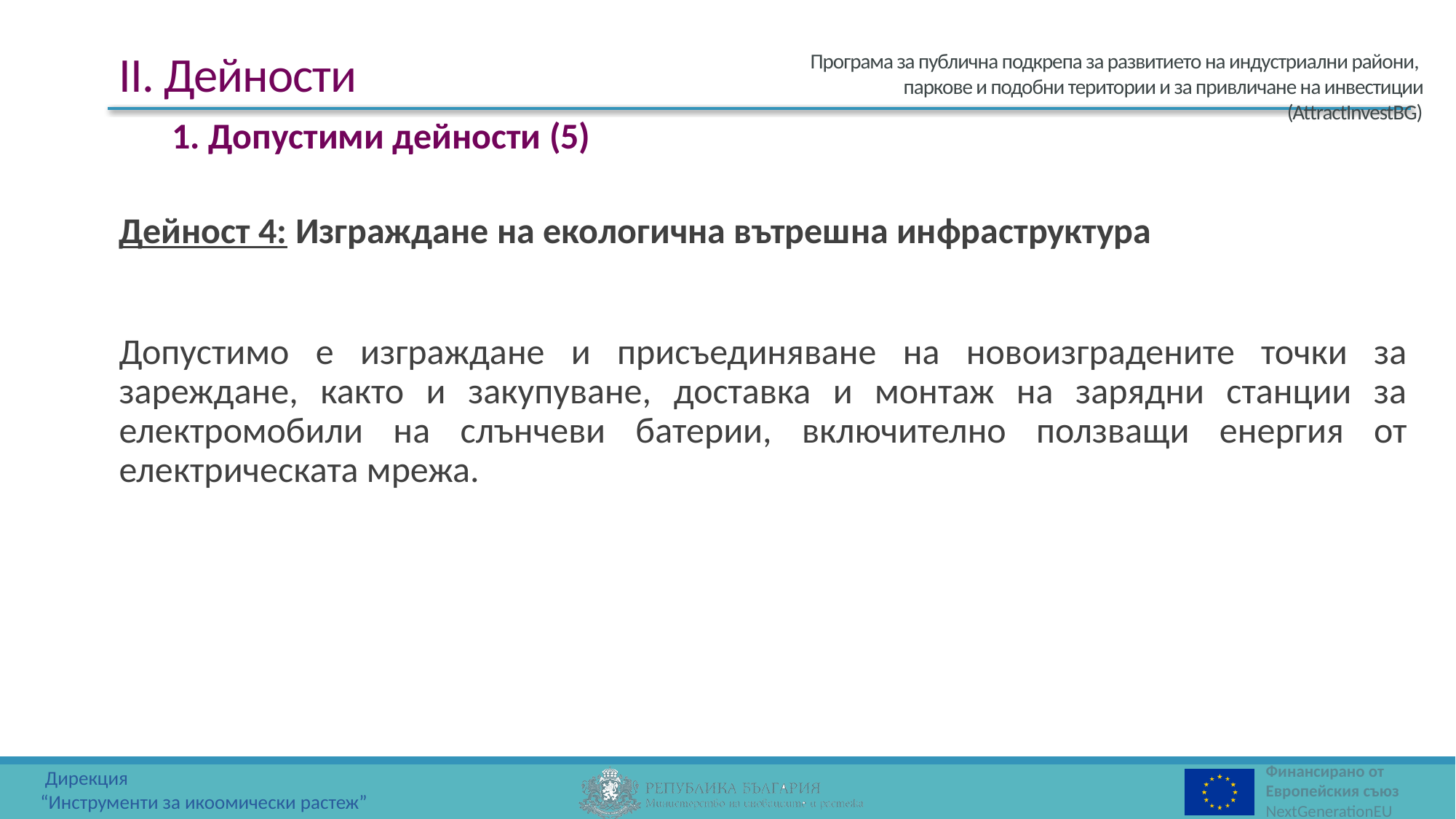

II. Дейности
1. Допустими дейности (5)
Дейност 4: Изграждане на екологична вътрешна инфраструктура

Допустимо е изграждане и присъединяване на новоизградените точки за зареждане, както и закупуване, доставка и монтаж на зарядни станции за електромобили на слънчеви батерии, включително ползващи енергия от електрическата мрежа.